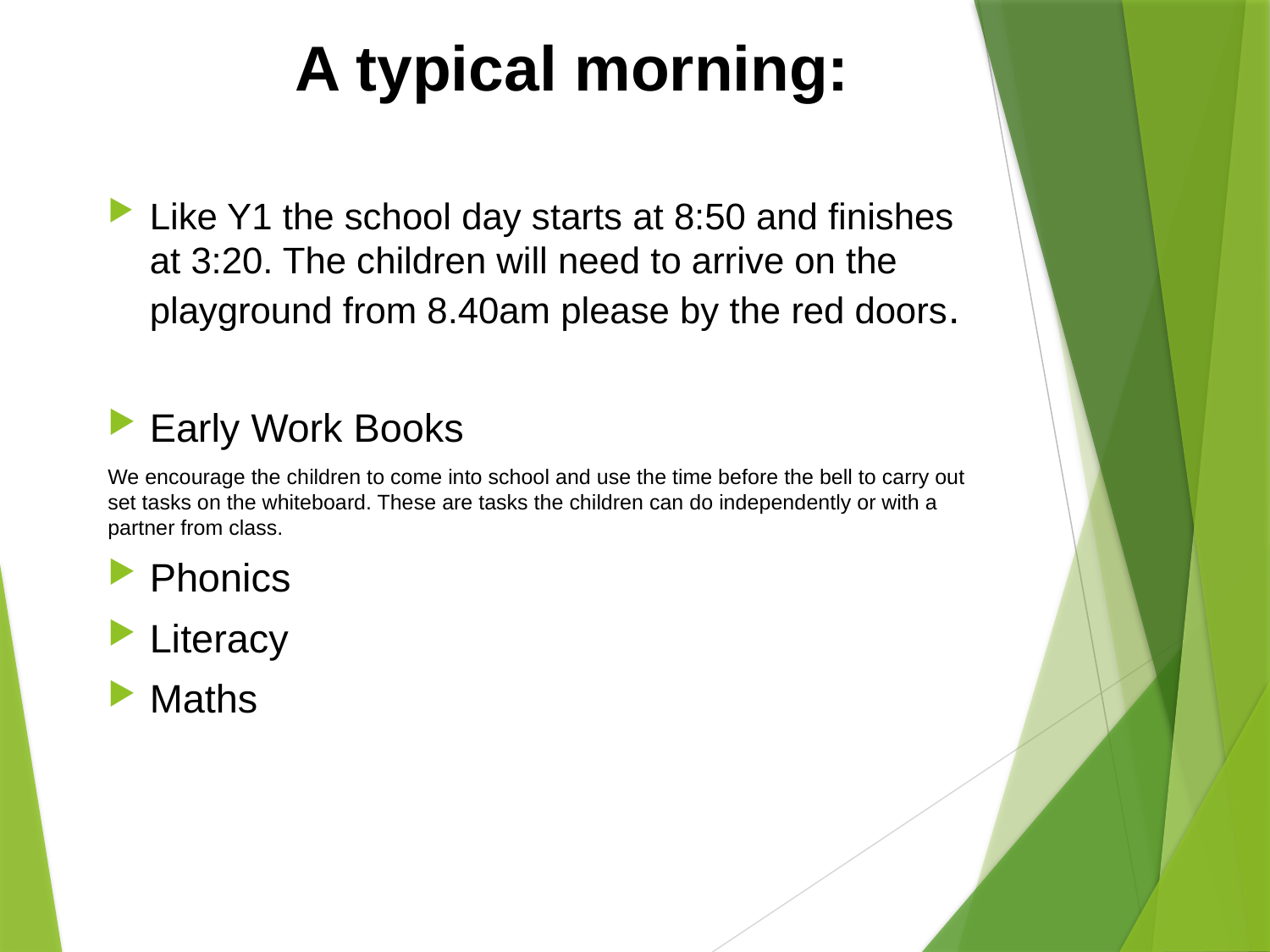

# A typical morning:
Like Y1 the school day starts at 8:50 and finishes at 3:20. The children will need to arrive on the playground from 8.40am please by the red doors.

Early Work Books
We encourage the children to come into school and use the time before the bell to carry out set tasks on the whiteboard. These are tasks the children can do independently or with a partner from class.
Phonics
Literacy
Maths